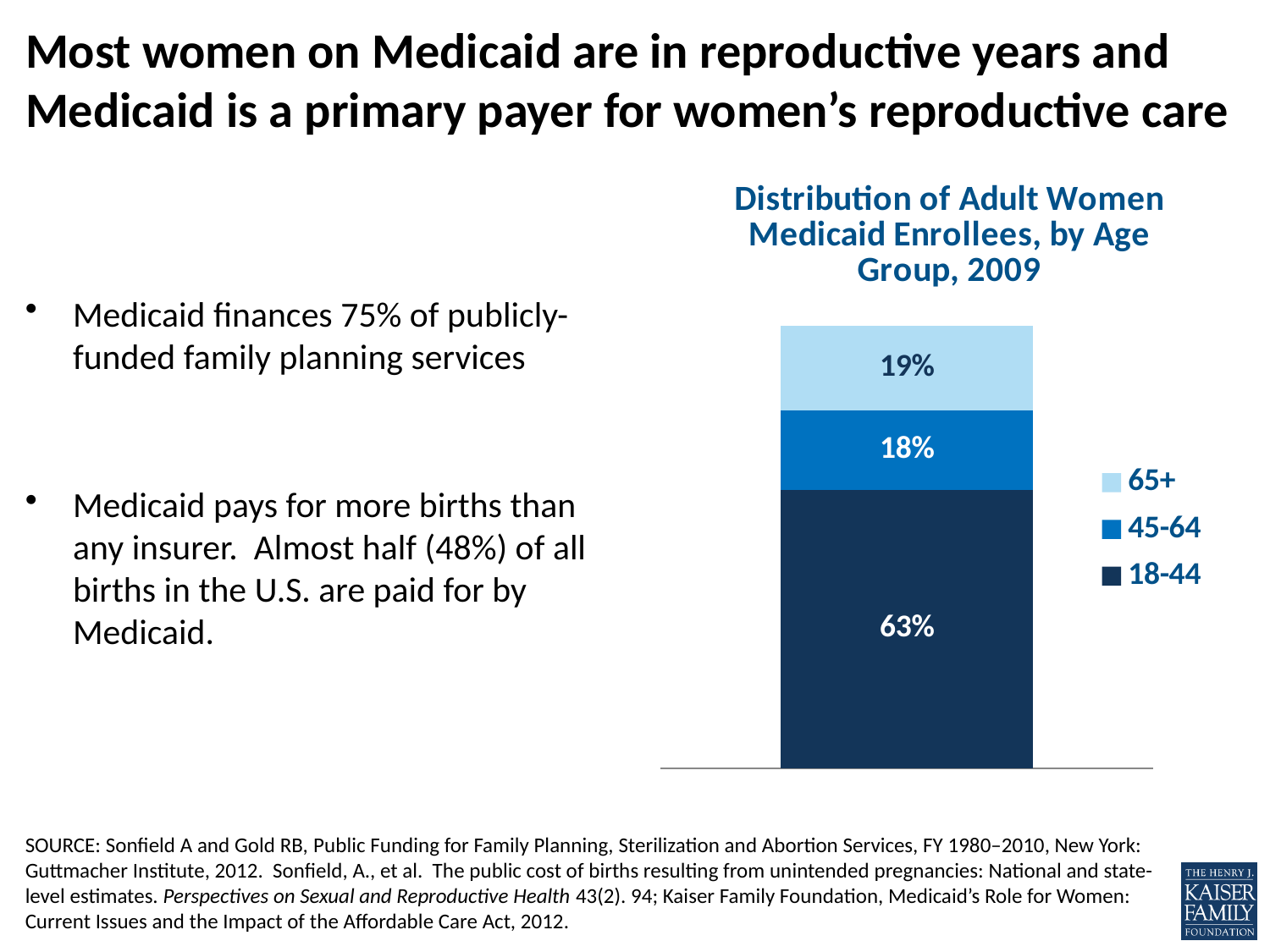

# Most women on Medicaid are in reproductive years and Medicaid is a primary payer for women’s reproductive care

### Chart: Distribution of Adult Women Medicaid Enrollees, by Age Group, 2009

| Category | 18-44 | 45-64 | 65+ |
|---|---|---|---|
Medicaid finances 75% of publicly-funded family planning services

Medicaid pays for more births than any insurer.  Almost half (48%) of all births in the U.S. are paid for by Medicaid.
SOURCE: Sonfield A and Gold RB, Public Funding for Family Planning, Sterilization and Abortion Services, FY 1980–2010, New York: Guttmacher Institute, 2012.  Sonfield, A., et al.  The public cost of births resulting from unintended pregnancies: National and state-level estimates. Perspectives on Sexual and Reproductive Health 43(2). 94; Kaiser Family Foundation, Medicaid’s Role for Women: Current Issues and the Impact of the Affordable Care Act, 2012.